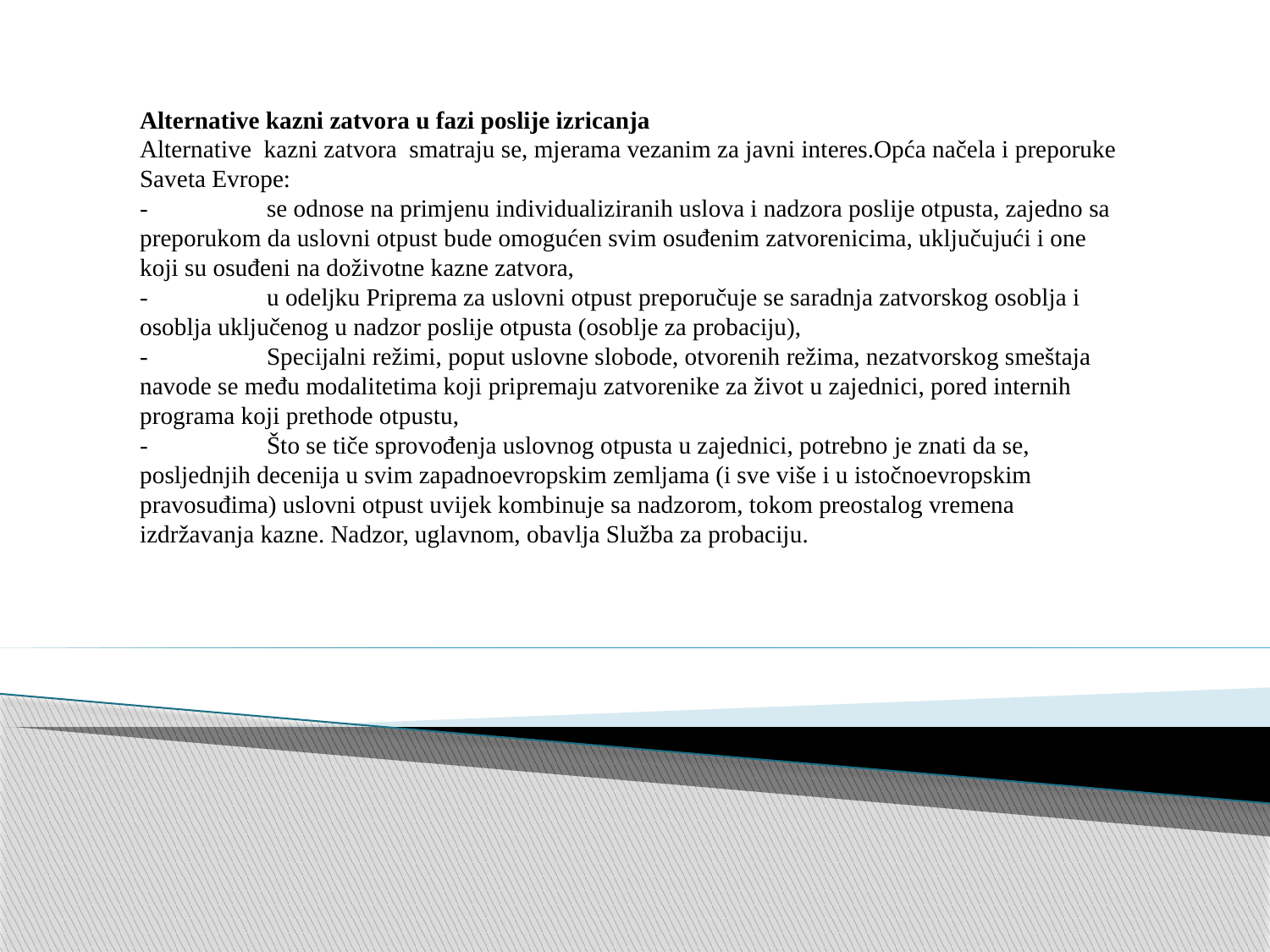

Alternative kazni zatvora u fazi poslije izricanja
Alternative  kazni zatvora  smatraju se, mjerama vezanim za javni interes.Opća načela i preporuke Saveta Evrope:
- 	se odnose na primjenu individualiziranih uslova i nadzora poslije otpusta, zajedno sa preporukom da uslovni otpust bude omogućen svim osuđenim zatvorenicima, uključujući i one koji su osuđeni na doživotne kazne zatvora,
- 	u odeljku Priprema za uslovni otpust preporučuje se saradnja zatvorskog osoblja i osoblja uključenog u nadzor poslije otpusta (osoblje za probaciju),
-	Specijalni režimi, poput uslovne slobode, otvorenih režima, nezatvorskog smeštaja navode se među modalitetima koji pripremaju zatvorenike za život u zajednici, pored internih programa koji prethode otpustu,
-	Što se tiče sprovođenja uslovnog otpusta u zajednici, potrebno je znati da se, posljednjih decenija u svim zapadnoevropskim zemljama (i sve više i u istočnoevropskim pravosuđima) uslovni otpust uvijek kombinuje sa nadzorom, tokom preostalog vremena izdržavanja kazne. Nadzor, uglavnom, obavlja Služba za probaciju.